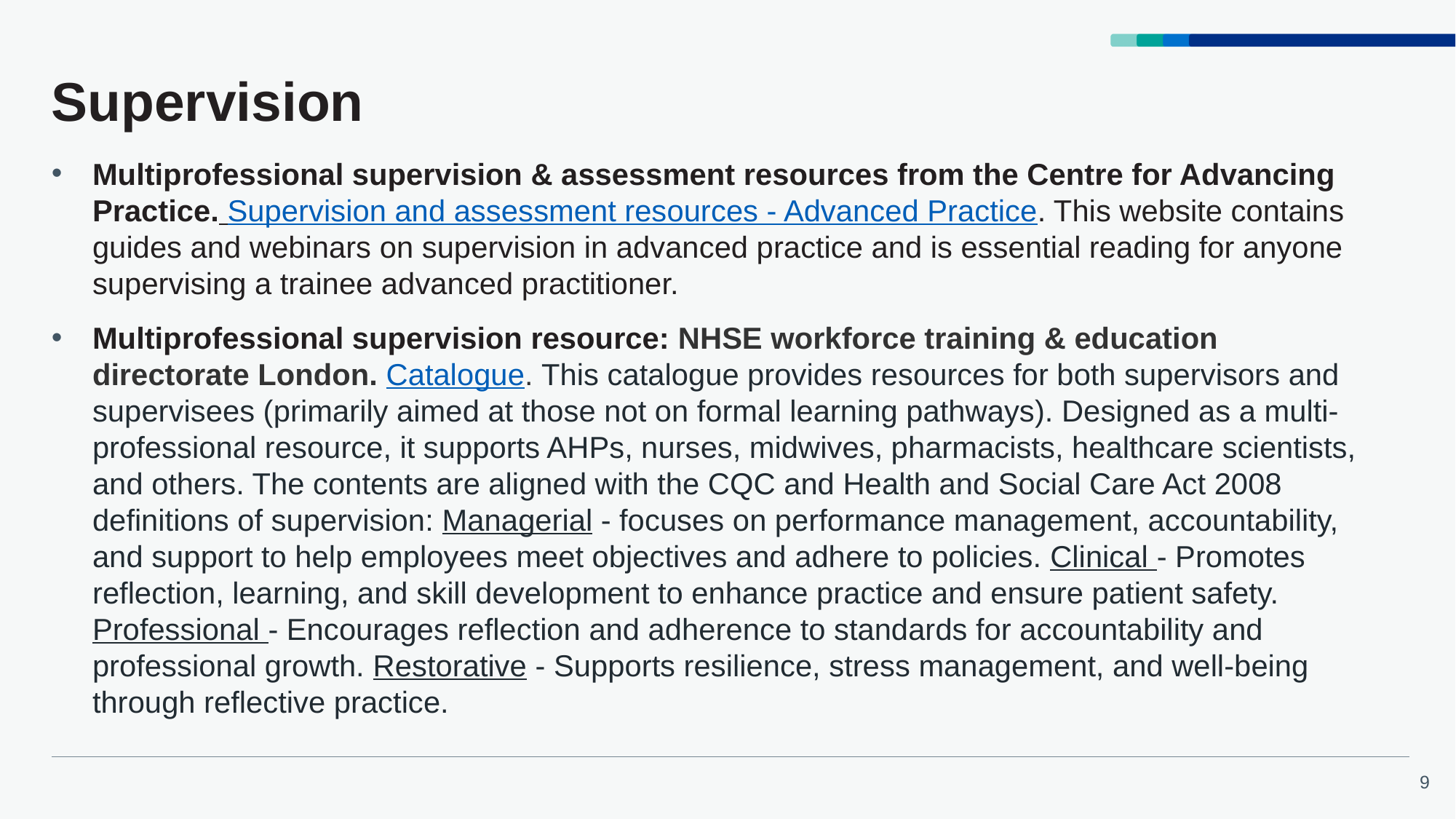

# Supervision
Multiprofessional supervision & assessment resources from the Centre for Advancing Practice. Supervision and assessment resources - Advanced Practice. This website contains guides and webinars on supervision in advanced practice and is essential reading for anyone supervising a trainee advanced practitioner.
Multiprofessional supervision resource: NHSE workforce training & education directorate London. Catalogue. This catalogue provides resources for both supervisors and supervisees (primarily aimed at those not on formal learning pathways). Designed as a multi-professional resource, it supports AHPs, nurses, midwives, pharmacists, healthcare scientists, and others. The contents are aligned with the CQC and Health and Social Care Act 2008 definitions of supervision: Managerial - focuses on performance management, accountability, and support to help employees meet objectives and adhere to policies. Clinical - Promotes reflection, learning, and skill development to enhance practice and ensure patient safety. Professional - Encourages reflection and adherence to standards for accountability and professional growth. Restorative - Supports resilience, stress management, and well-being through reflective practice.